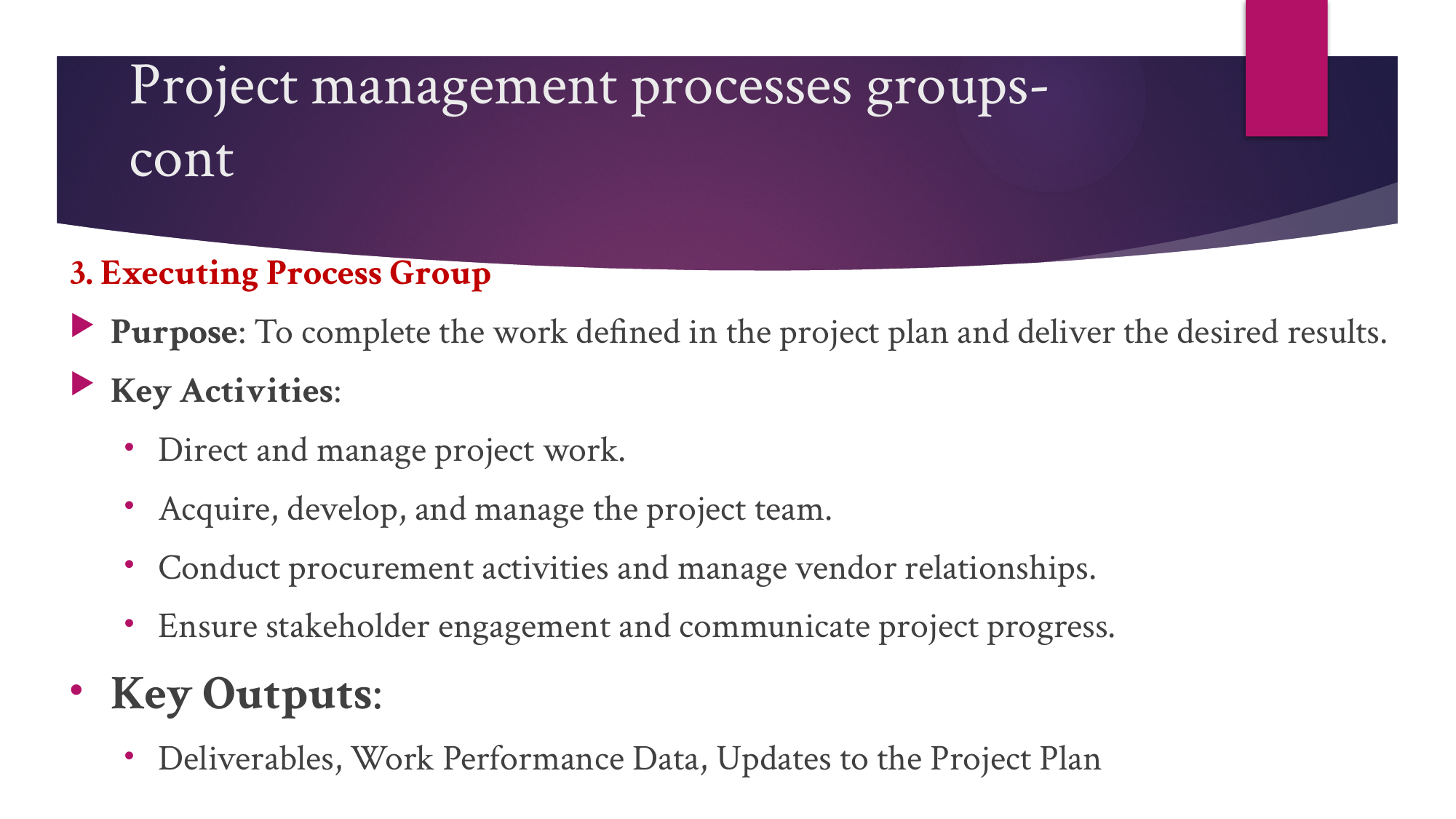

# Project management processes groups-cont
3. Executing Process Group
Purpose: To complete the work defined in the project plan and deliver the desired results.
Key Activities:
Direct and manage project work.
Acquire, develop, and manage the project team.
Conduct procurement activities and manage vendor relationships.
Ensure stakeholder engagement and communicate project progress.
Key Outputs:
Deliverables, Work Performance Data, Updates to the Project Plan